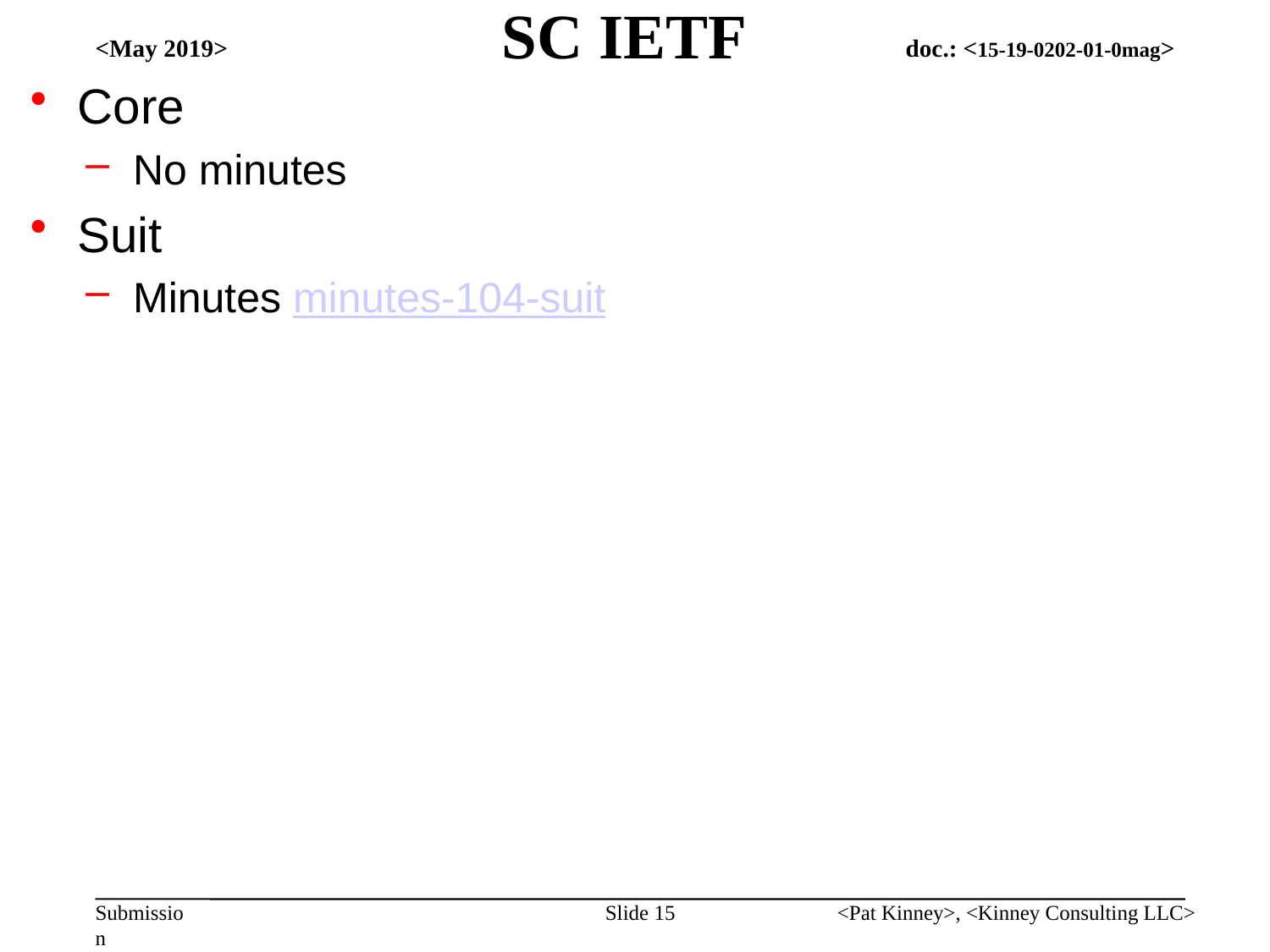

# SC IETF
<May 2019>
Core
No minutes
Suit
Minutes minutes-104-suit

Slide 15
<Pat Kinney>, <Kinney Consulting LLC>